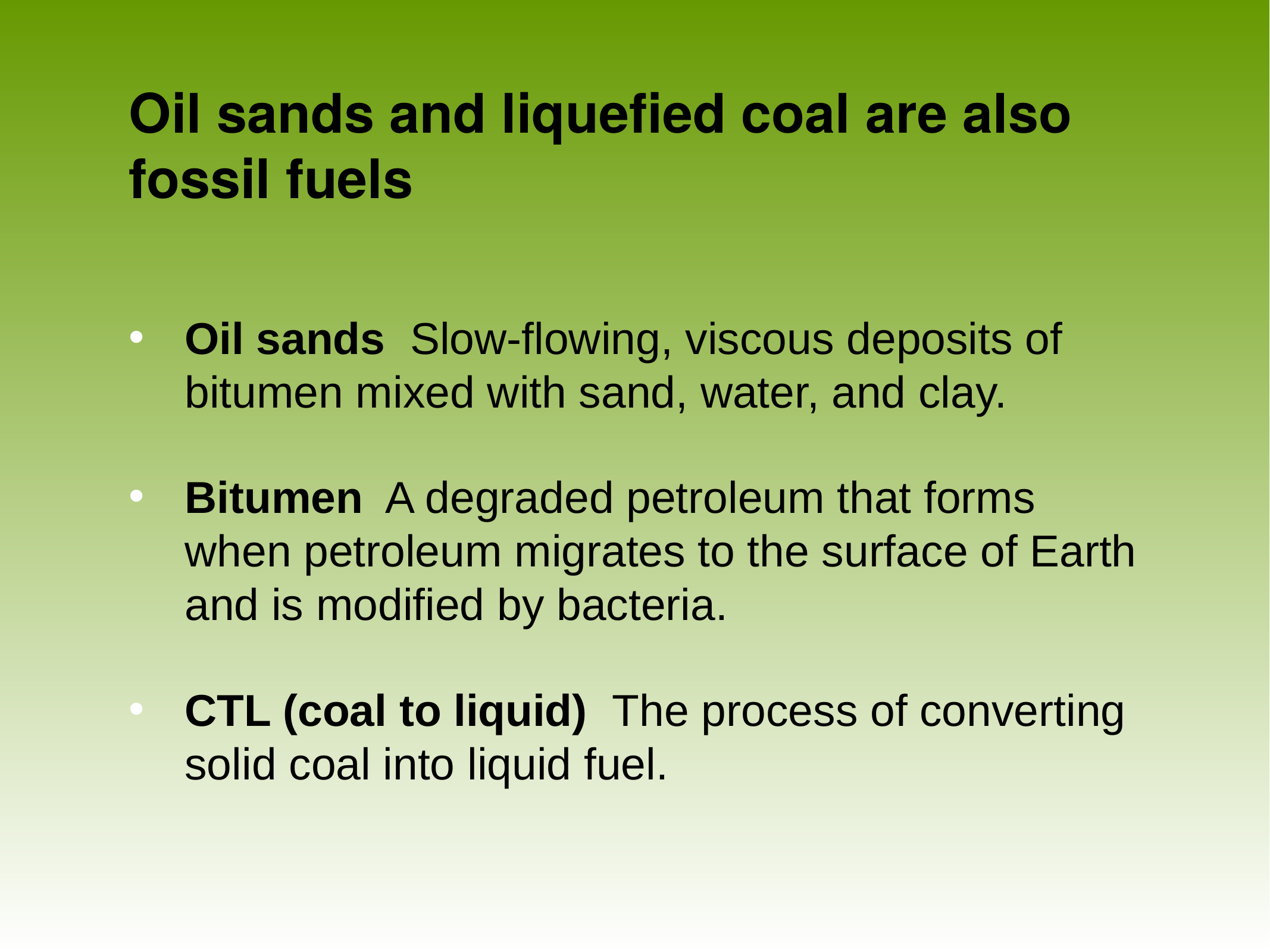

# Oil sands and liquefied coal are also fossil fuels
Oil sands  Slow-flowing, viscous deposits of bitumen mixed with sand, water, and clay.
Bitumen  A degraded petroleum that forms when petroleum migrates to the surface of Earth and is modified by bacteria.
CTL (coal to liquid)  The process of converting solid coal into liquid fuel.